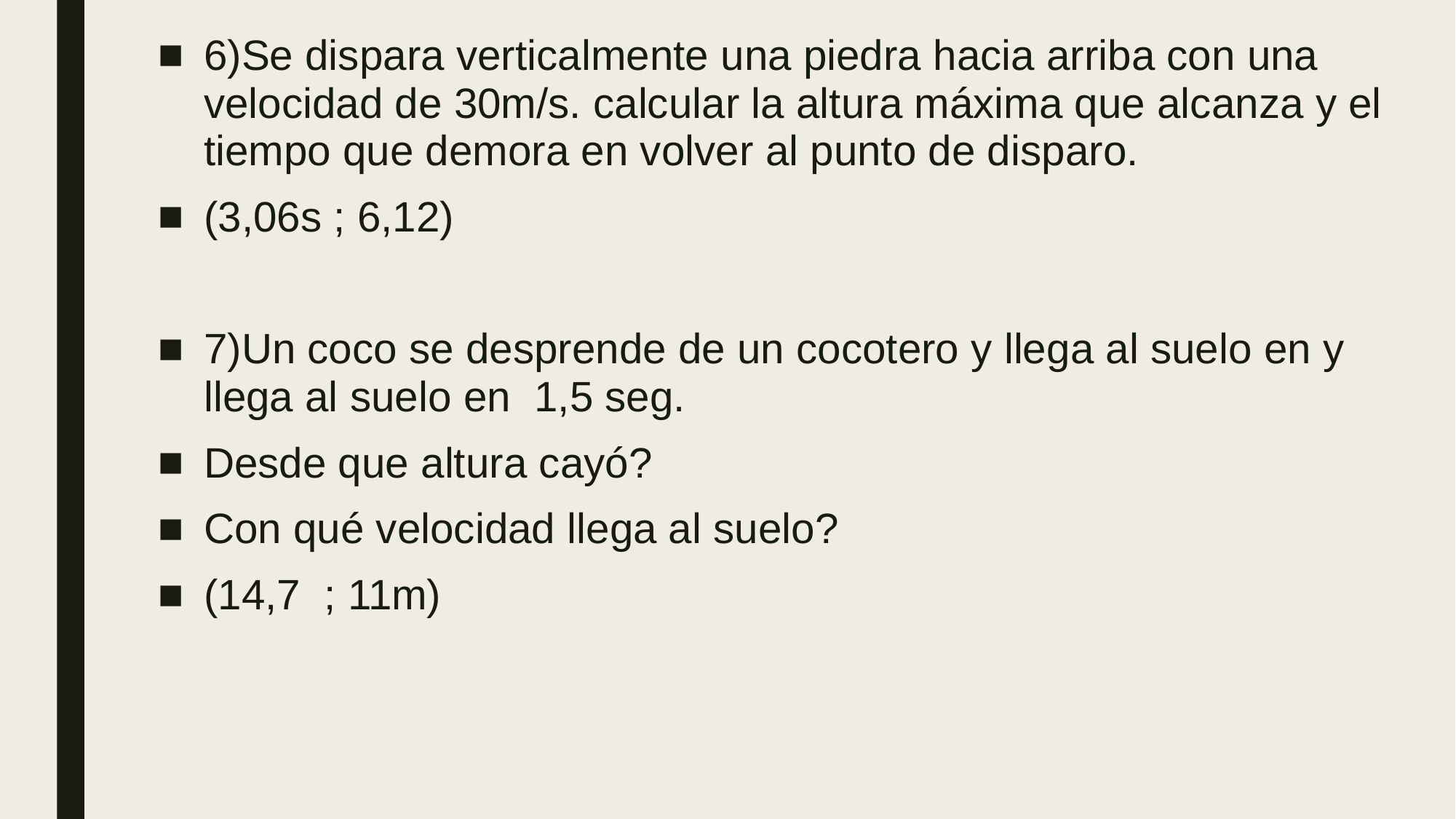

6)Se dispara verticalmente una piedra hacia arriba con una velocidad de 30m/s. calcular la altura máxima que alcanza y el tiempo que demora en volver al punto de disparo.
(3,06s ; 6,12)

7)Un coco se desprende de un cocotero y llega al suelo en y llega al suelo en  1,5 seg.
Desde que altura cayó?
Con qué velocidad llega al suelo?
(14,7  ; 11m)